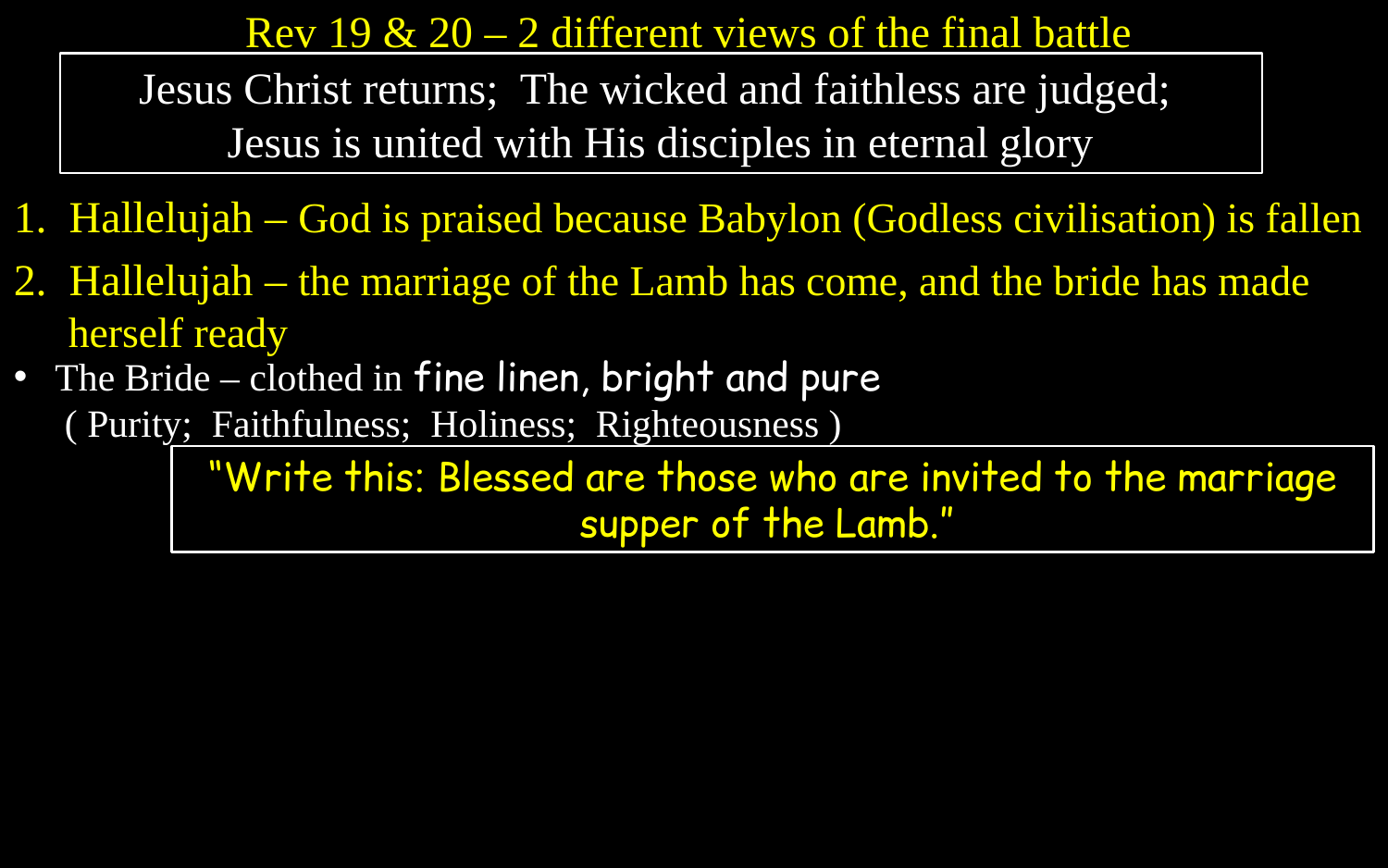

Rev 19 & 20 – 2 different views of the final battle
Jesus Christ returns;  The wicked and faithless are judged;
Jesus is united with His disciples in eternal glory
1.  Hallelujah – God is praised because Babylon (Godless civilisation) is fallen
2.  Hallelujah – the marriage of the Lamb has come, and the bride has made herself ready
The Bride – clothed in fine linen, bright and pure
 ( Purity;  Faithfulness;  Holiness;  Righteousness )

“Write this: Blessed are those who are invited to the marriage supper of the Lamb.”